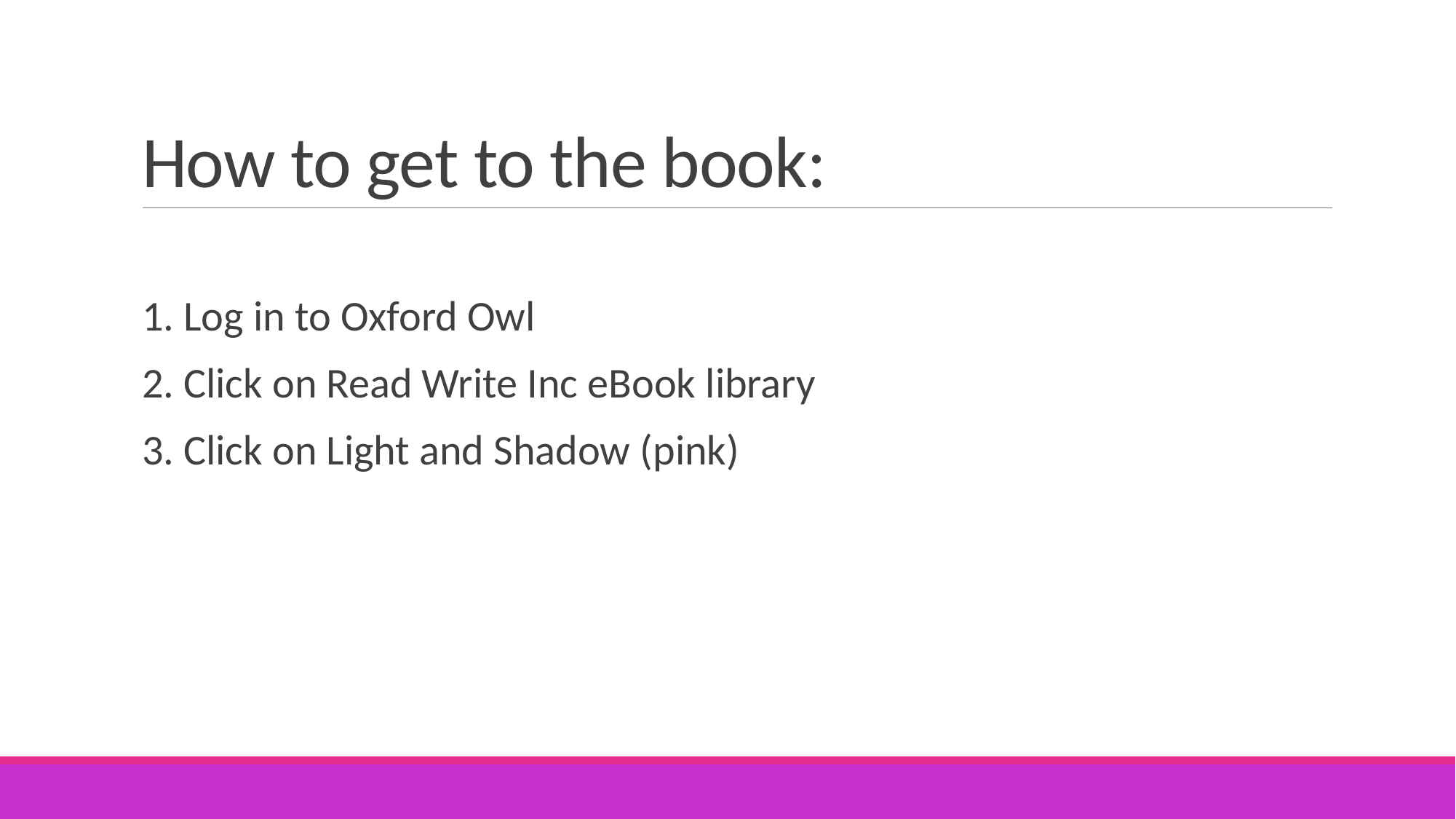

# How to get to the book:
1. Log in to Oxford Owl
2. Click on Read Write Inc eBook library
3. Click on Light and Shadow (pink)